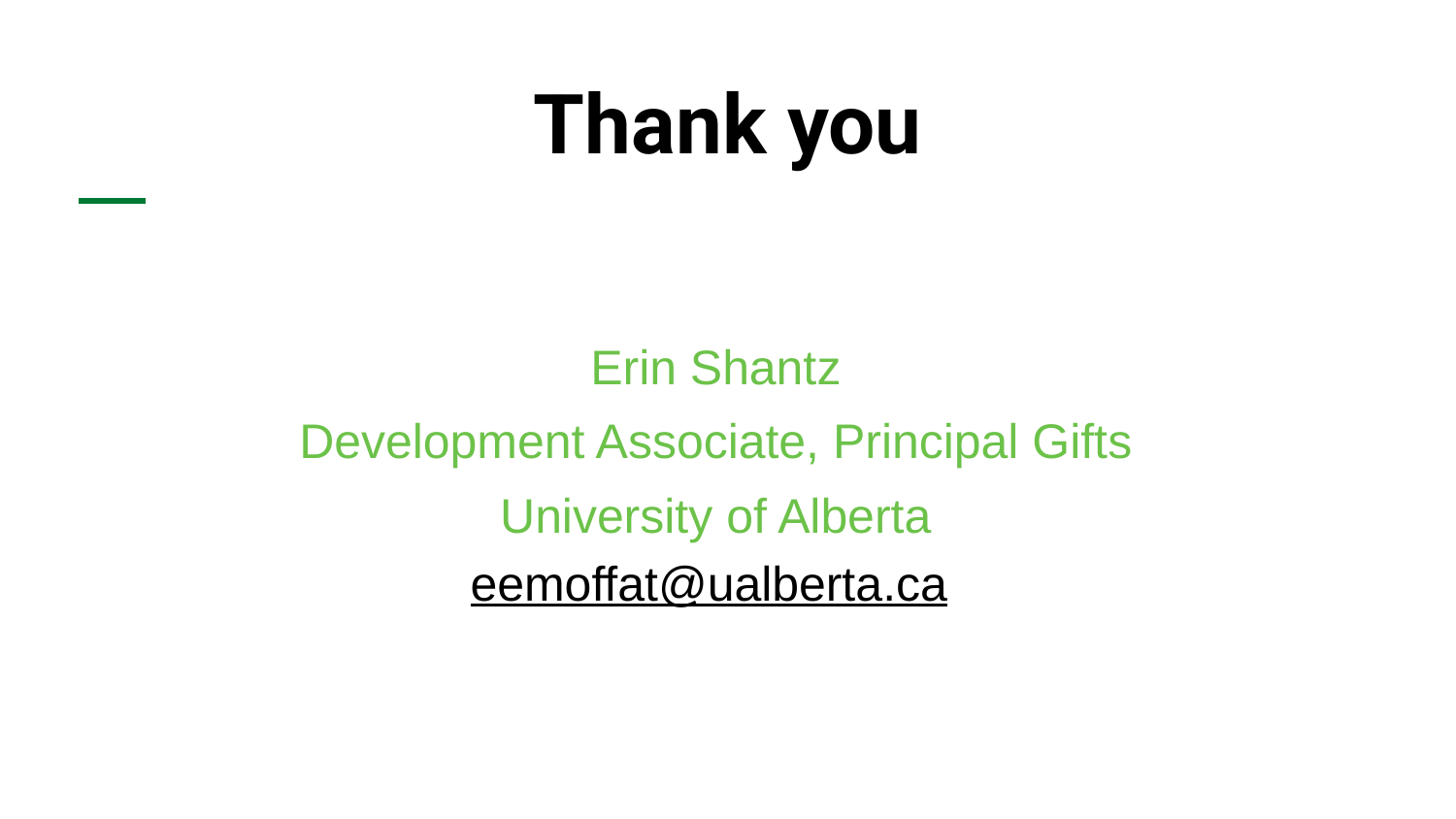

# Thank you

Erin Shantz
Development Associate, Principal Gifts
University of Alberta
eemoffat@ualberta.ca